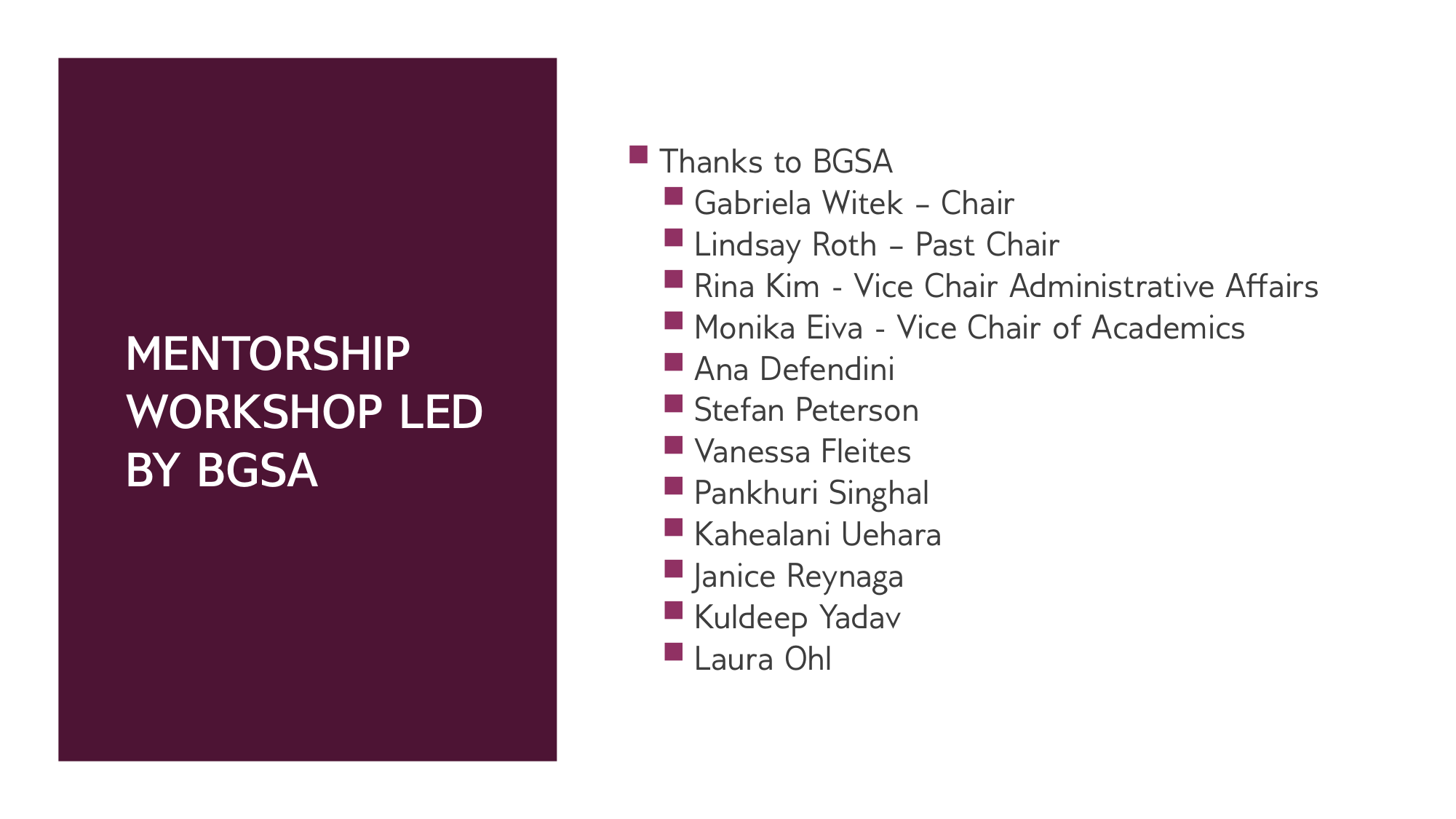

# Mentorship Workshop led by BGSA
Thanks to BGSA
Gabriela Witek – Chair
Lindsay Roth – Past Chair
Rina Kim - Vice Chair Administrative Affairs
Monika Eiva - Vice Chair of Academics
Ana Defendini
Stefan Peterson
Vanessa Fleites
Pankhuri Singhal
Kahealani Uehara
Janice Reynaga
Kuldeep Yadav
Laura Ohl